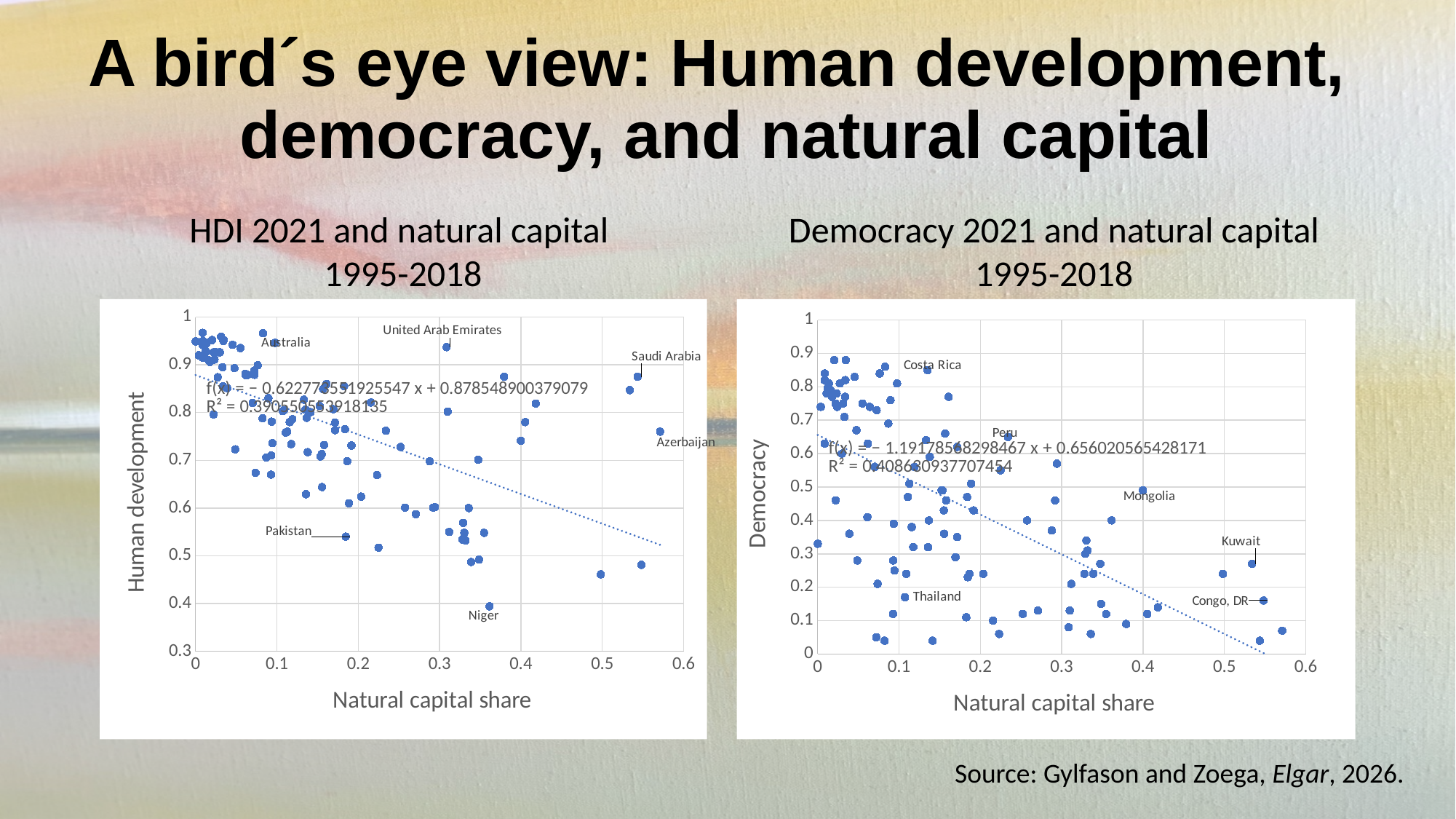

# A bird´s eye view: Human development, democracy, and natural capital
Democracy 2021 and natural capital 1995-2018

HDI 2021 and natural capital
1995-2018

### Chart

| Category |  |
|---|---|

### Chart

| Category |  |
|---|---|
Source: Gylfason and Zoega, Elgar, 2026.